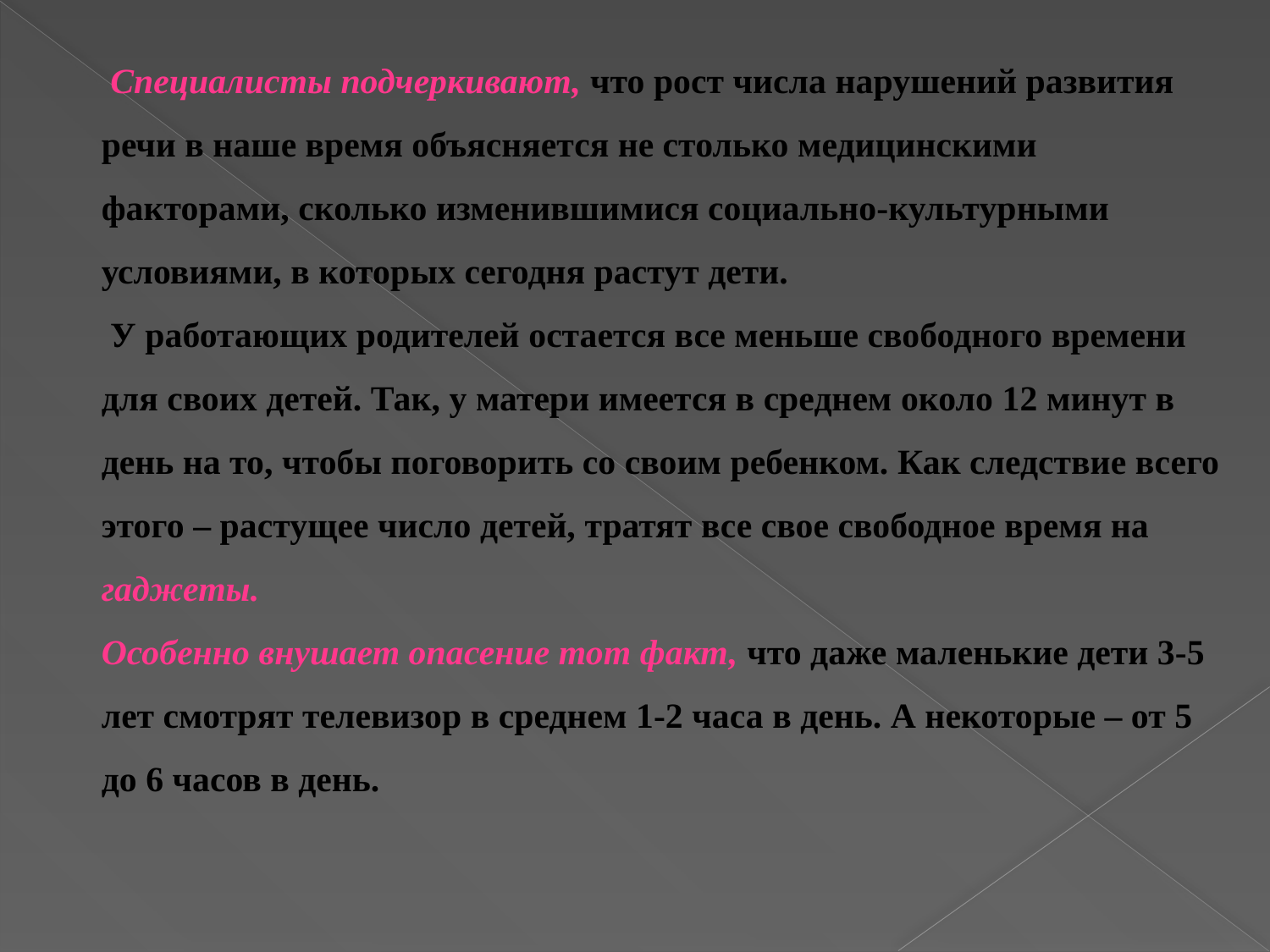

# Специалисты подчеркивают, что рост числа нарушений развития речи в наше время объясняется не столько медицинскими факторами, сколько изменившимися социально-культурными условиями, в которых сегодня растут дети. У работающих родителей остается все меньше свободного времени для своих детей. Так, у матери имеется в среднем около 12 минут в день на то, чтобы поговорить со своим ребенком. Как следствие всего этого – растущее число детей, тратят все свое свободное время на гаджеты. Особенно внушает опасение тот факт, что даже маленькие дети 3-5 лет смотрят телевизор в среднем 1-2 часа в день. А некоторые – от 5 до 6 часов в день.